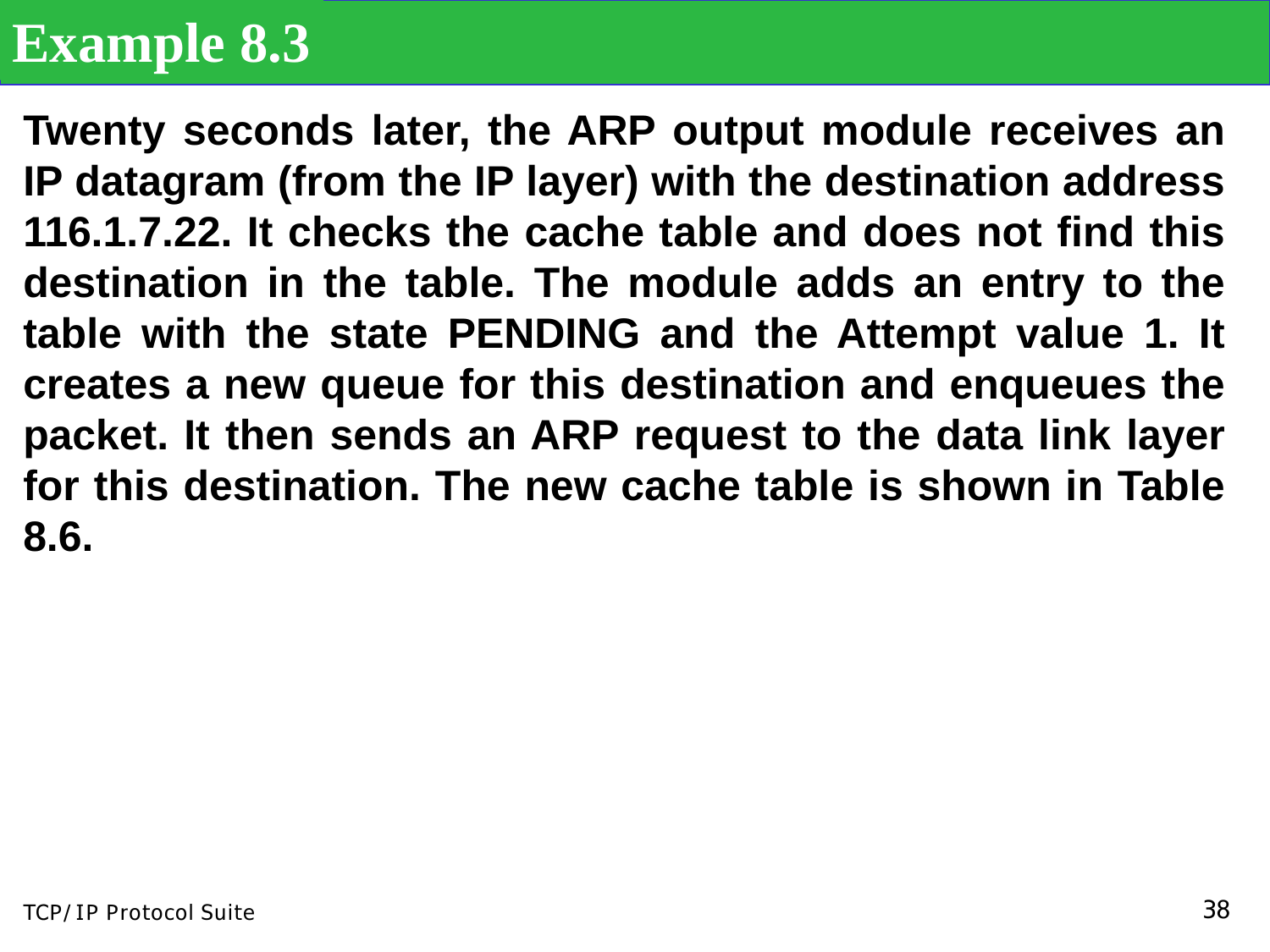

Example 8.3
Twenty seconds later, the ARP output module receives an IP datagram (from the IP layer) with the destination address 116.1.7.22. It checks the cache table and does not find this destination in the table. The module adds an entry to the table with the state PENDING and the Attempt value 1. It creates a new queue for this destination and enqueues the packet. It then sends an ARP request to the data link layer for this destination. The new cache table is shown in Table 8.6.
38
TCP/IP Protocol Suite